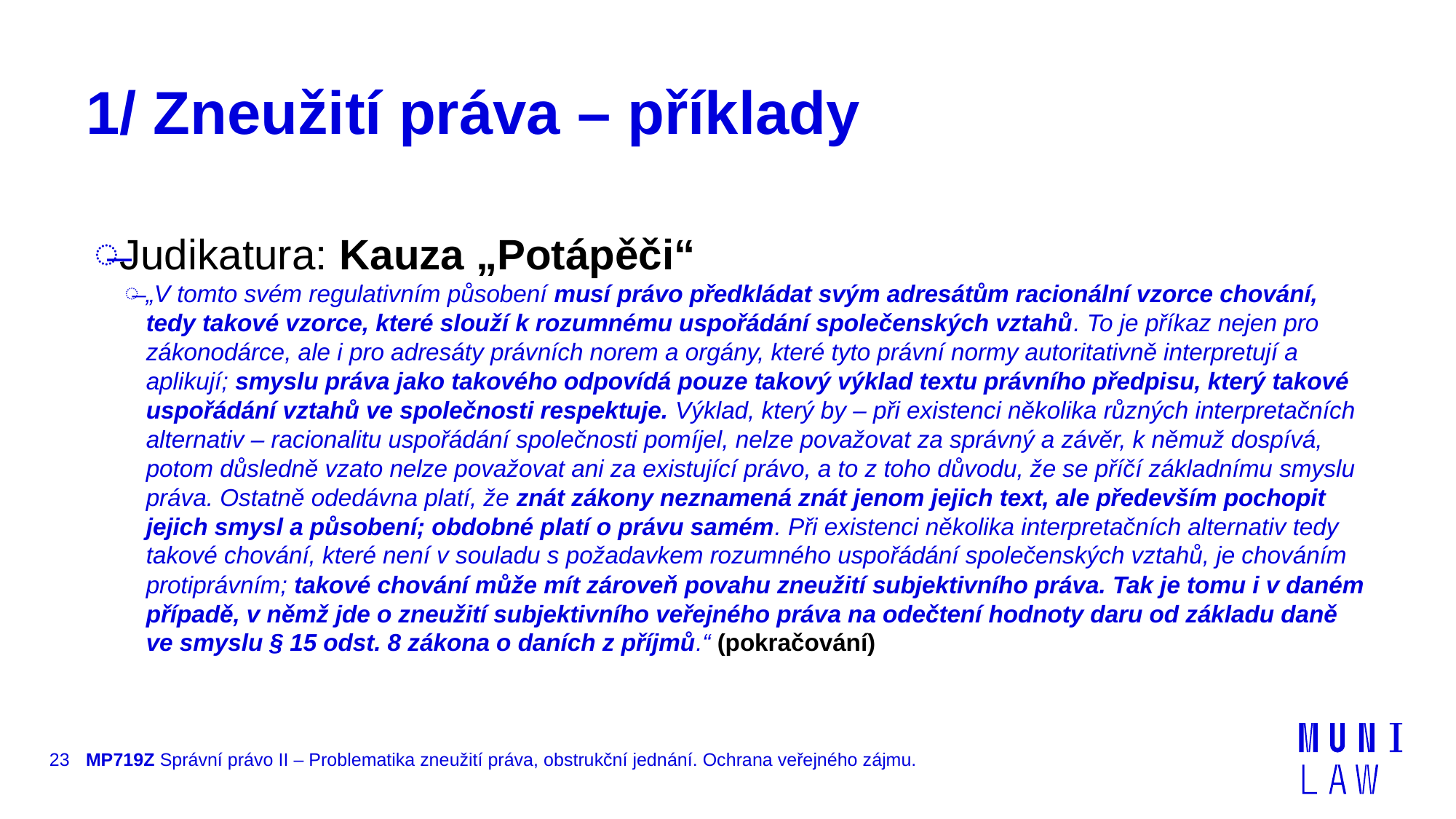

# 1/ Zneužití práva – příklady
Judikatura: Kauza „Potápěči“
„V tomto svém regulativním působení musí právo předkládat svým adresátům racionální vzorce chování, tedy takové vzorce, které slouží k rozumnému uspořádání společenských vztahů. To je příkaz nejen pro zákonodárce, ale i pro adresáty právních norem a orgány, které tyto právní normy autoritativně interpretují a aplikují; smyslu práva jako takového odpovídá pouze takový výklad textu právního předpisu, který takové uspořádání vztahů ve společnosti respektuje. Výklad, který by – při existenci několika různých interpretačních alternativ – racionalitu uspořádání společnosti pomíjel, nelze považovat za správný a závěr, k němuž dospívá, potom důsledně vzato nelze považovat ani za existující právo, a to z toho důvodu, že se příčí základnímu smyslu práva. Ostatně odedávna platí, že znát zákony neznamená znát jenom jejich text, ale především pochopit jejich smysl a působení; obdobné platí o právu samém. Při existenci několika interpretačních alternativ tedy takové chování, které není v souladu s požadavkem rozumného uspořádání společenských vztahů, je chováním protiprávním; takové chování může mít zároveň povahu zneužití subjektivního práva. Tak je tomu i v daném případě, v němž jde o zneužití subjektivního veřejného práva na odečtení hodnoty daru od základu daně ve smyslu § 15 odst. 8 zákona o daních z příjmů.“ (pokračování)

23
MP719Z Správní právo II – Problematika zneužití práva, obstrukční jednání. Ochrana veřejného zájmu.